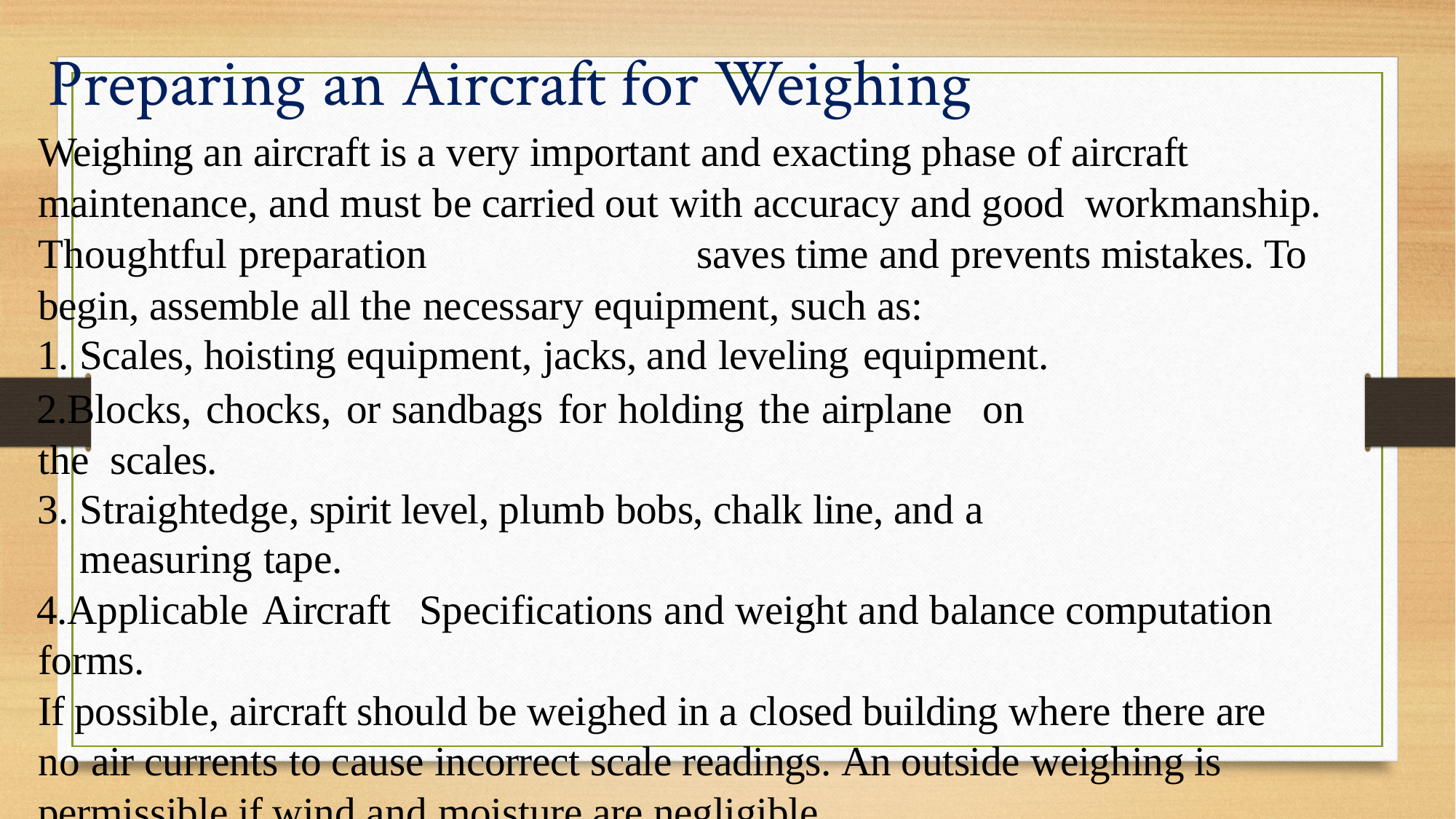

# Preparing an Aircraft for Weighing
Weighing an aircraft is a very important and exacting phase of aircraft  maintenance, and must be carried out with accuracy and good  workmanship. Thoughtful preparation	saves time and prevents mistakes. To  begin, assemble all the necessary equipment, such as:
Scales, hoisting equipment, jacks, and leveling equipment.
Blocks, chocks, or sandbags for holding the airplane	on the  scales.
Straightedge, spirit level, plumb bobs, chalk line, and a measuring tape.
Applicable Aircraft	Specifications and weight and balance computation  forms.
If possible, aircraft should be weighed in a closed building where there are  no air currents to cause incorrect scale readings. An outside weighing is  permissible if wind and moisture are negligible.